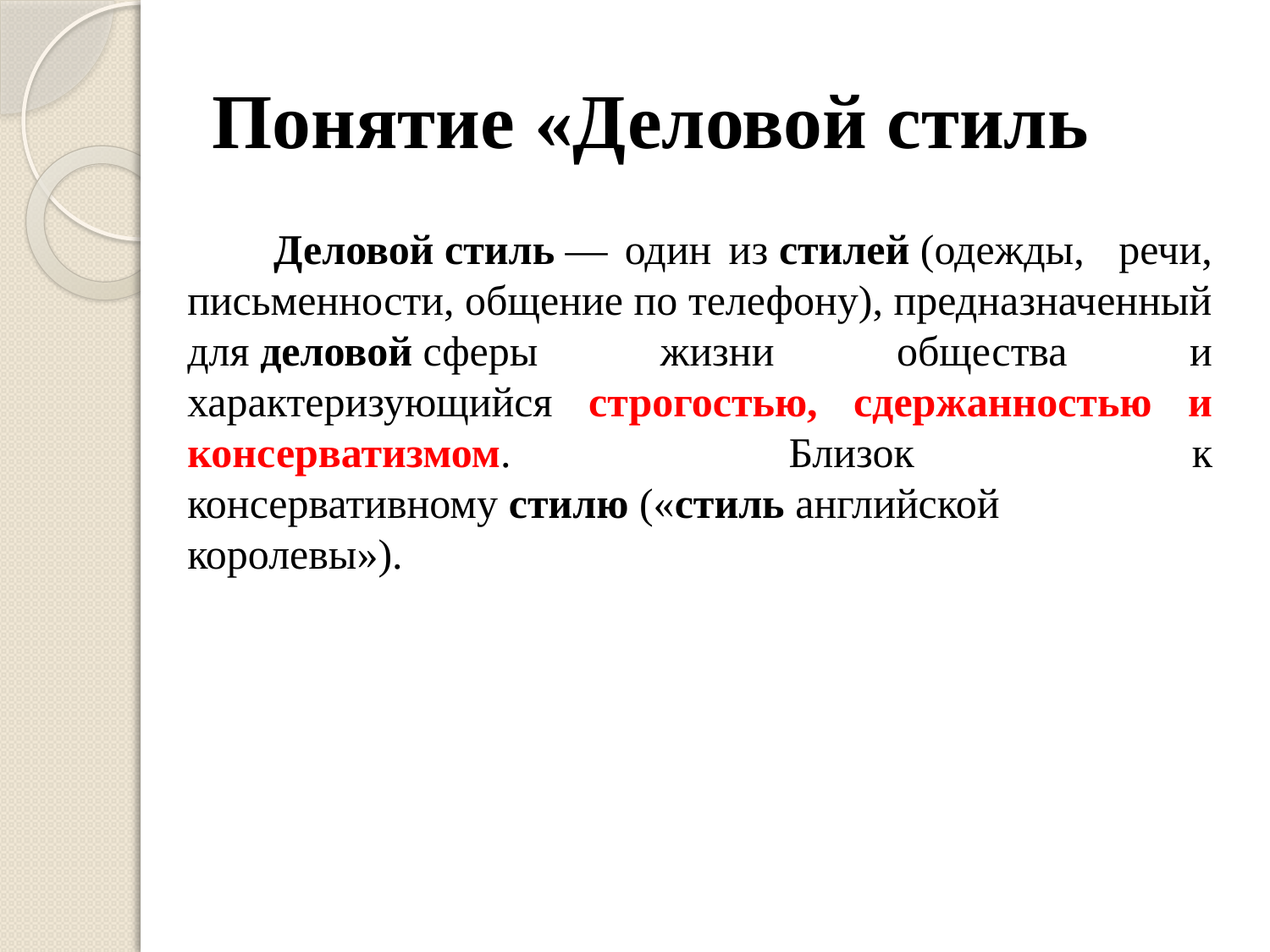

# Понятие «Деловой стиль
Деловой стиль — один из стилей (одежды,  речи, письменности, общение по телефону), предназначенный для деловой сферы жизни общества и характеризующийся строгостью, сдержанностью и консерватизмом. Близок к консервативному стилю («стиль английской королевы»).